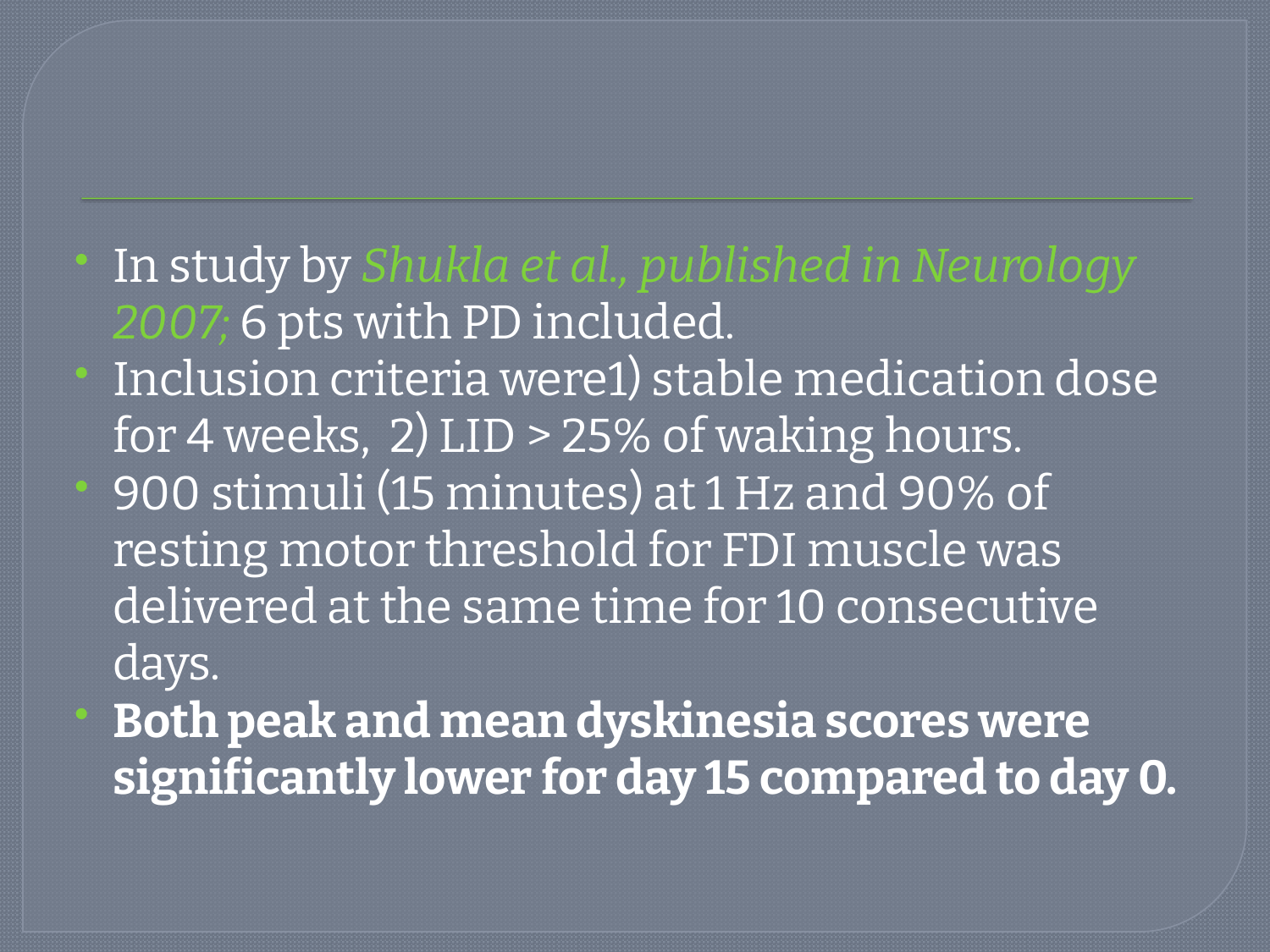

#
In study by Shukla et al., published in Neurology 2007; 6 pts with PD included.
Inclusion criteria were1) stable medication dose for 4 weeks,  2) LID > 25% of waking hours.
900 stimuli (15 minutes) at 1 Hz and 90% of resting motor threshold for FDI muscle was delivered at the same time for 10 consecutive days.
Both peak and mean dyskinesia scores were significantly lower for day 15 compared to day 0.